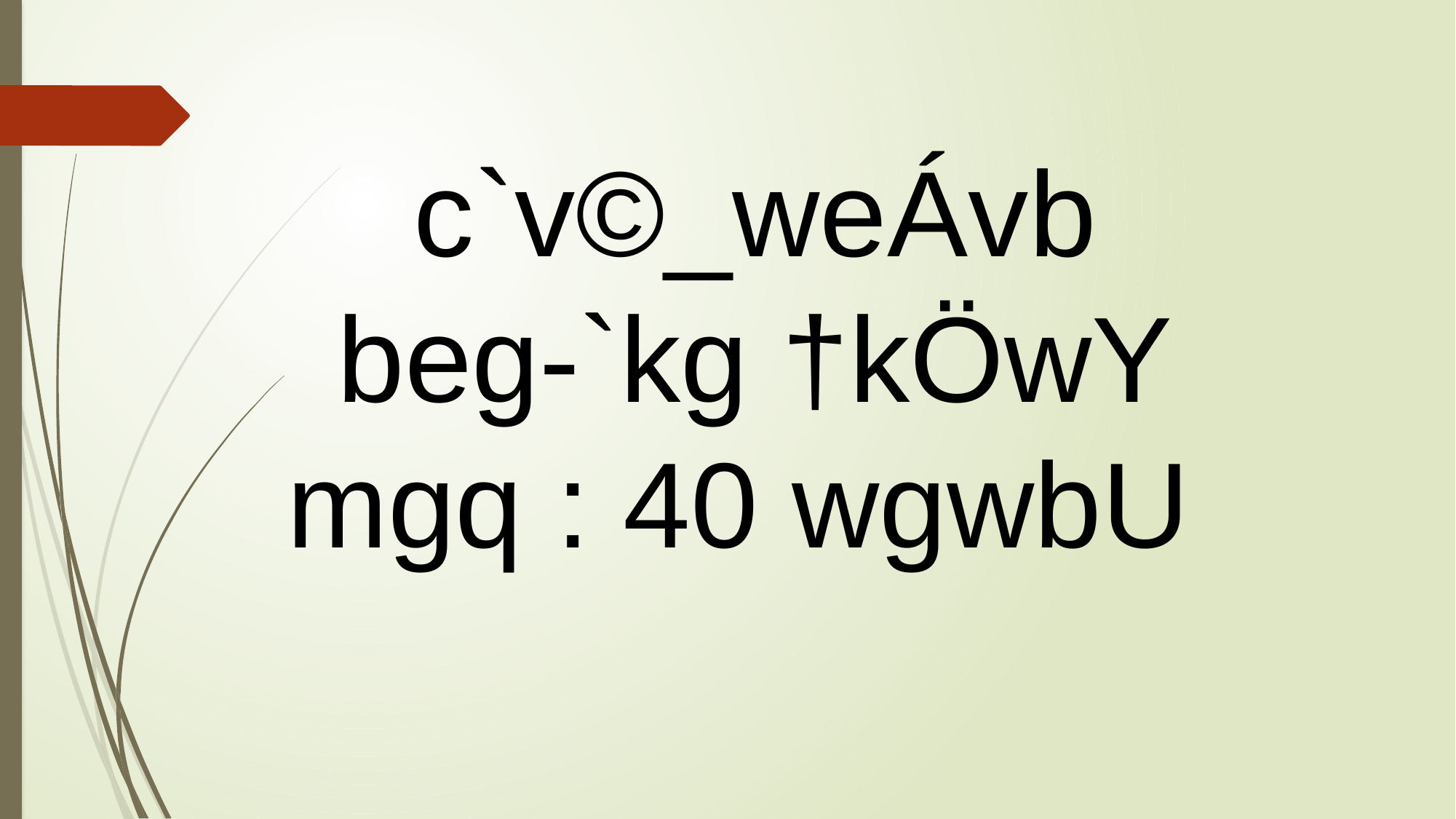

c`v©_weÁvb
beg-`kg †kÖwY
mgq : 40 wgwbU